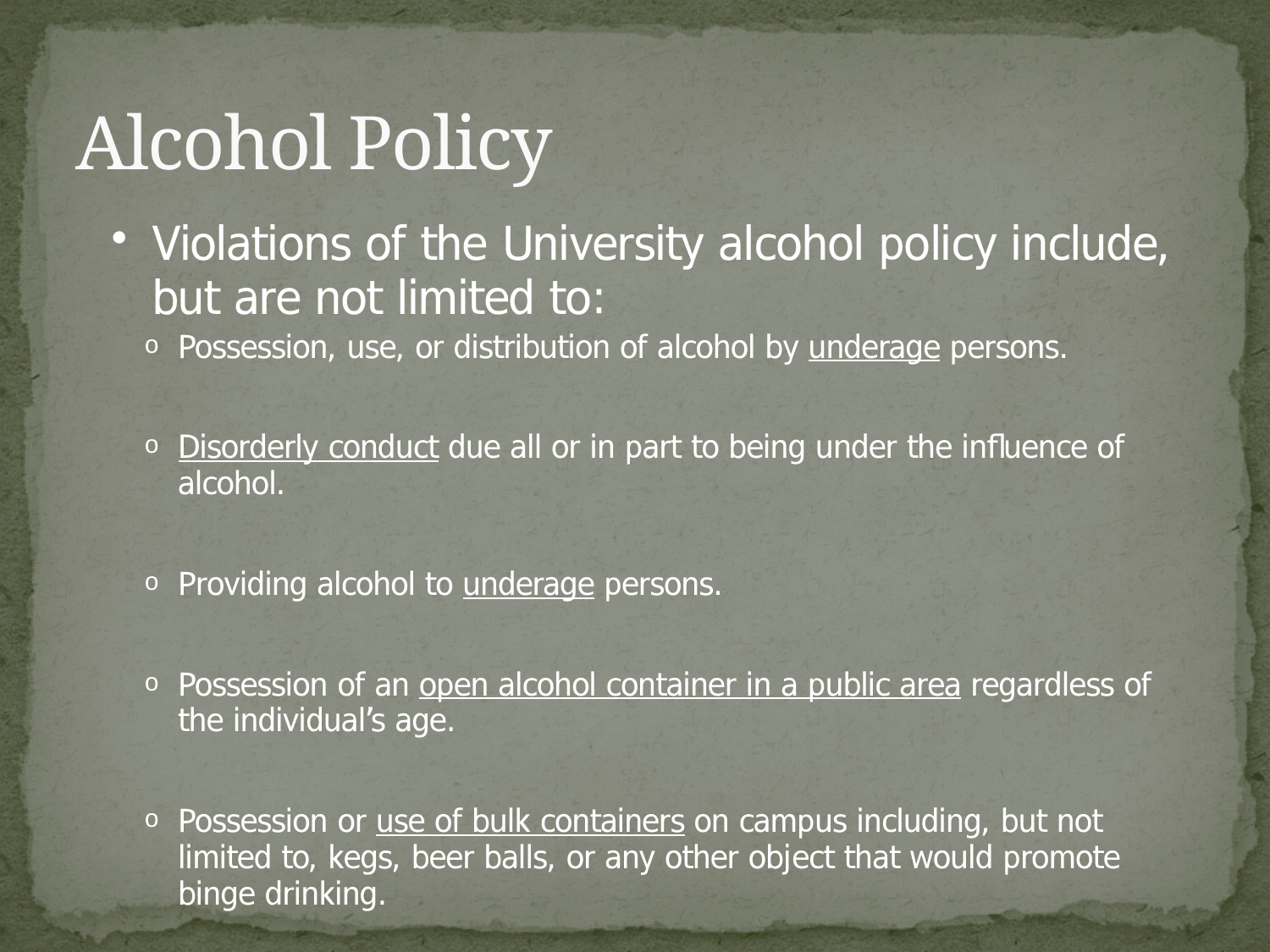

# Alcohol Policy
Violations of the University alcohol policy include, but are not limited to:
Possession, use, or distribution of alcohol by underage persons.

Disorderly conduct due all or in part to being under the influence of alcohol.

Providing alcohol to underage persons.

Possession of an open alcohol container in a public area regardless of the individual’s age.

Possession or use of bulk containers on campus including, but not limited to, kegs, beer balls, or any other object that would promote binge drinking.